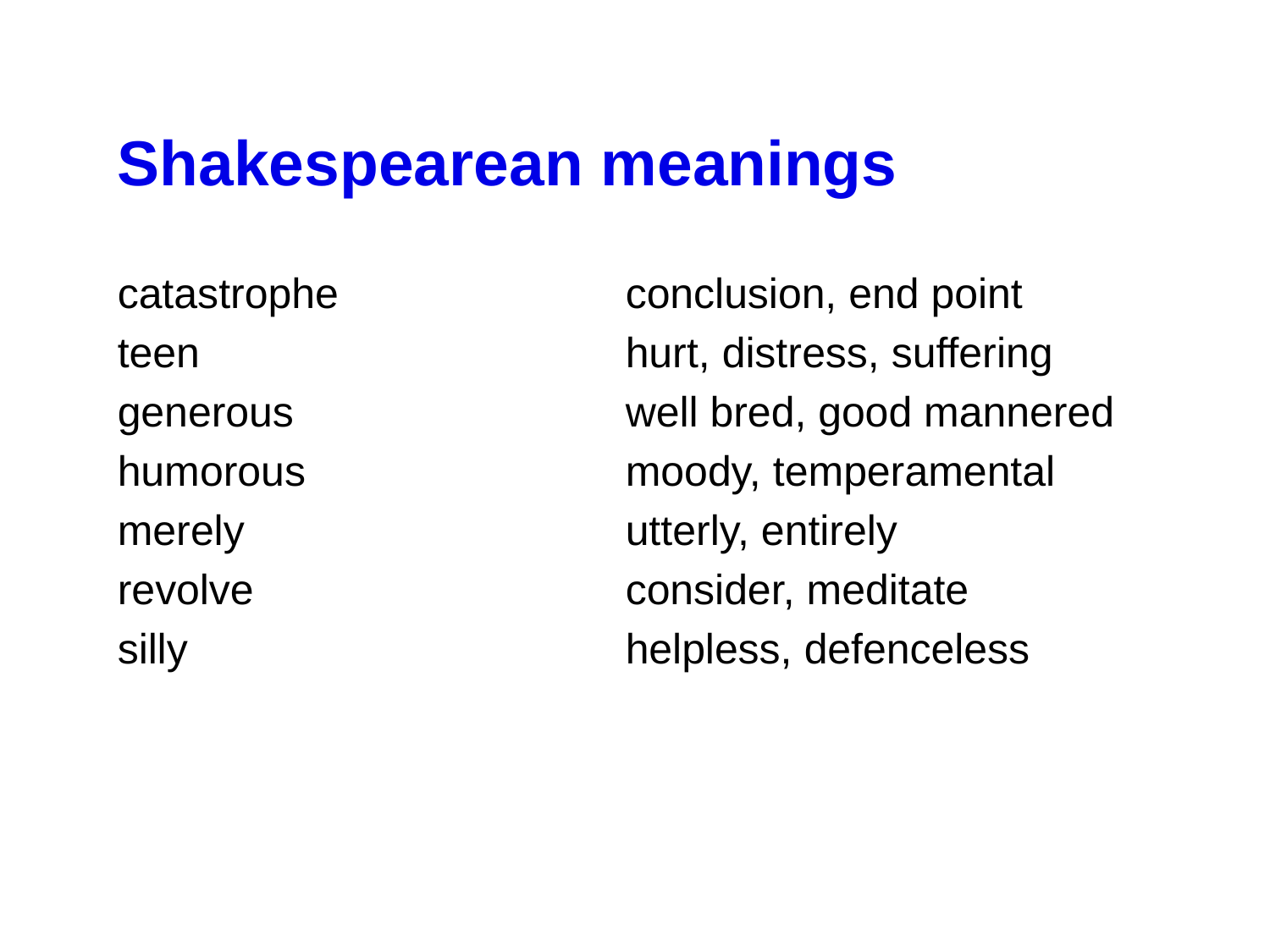

Shakespearean meanings

catastrophe			conclusion, end point
teen				hurt, distress, suffering
generous			well bred, good mannered
humorous			moody, temperamental
merely			utterly, entirely
revolve			consider, meditate
silly				helpless, defenceless